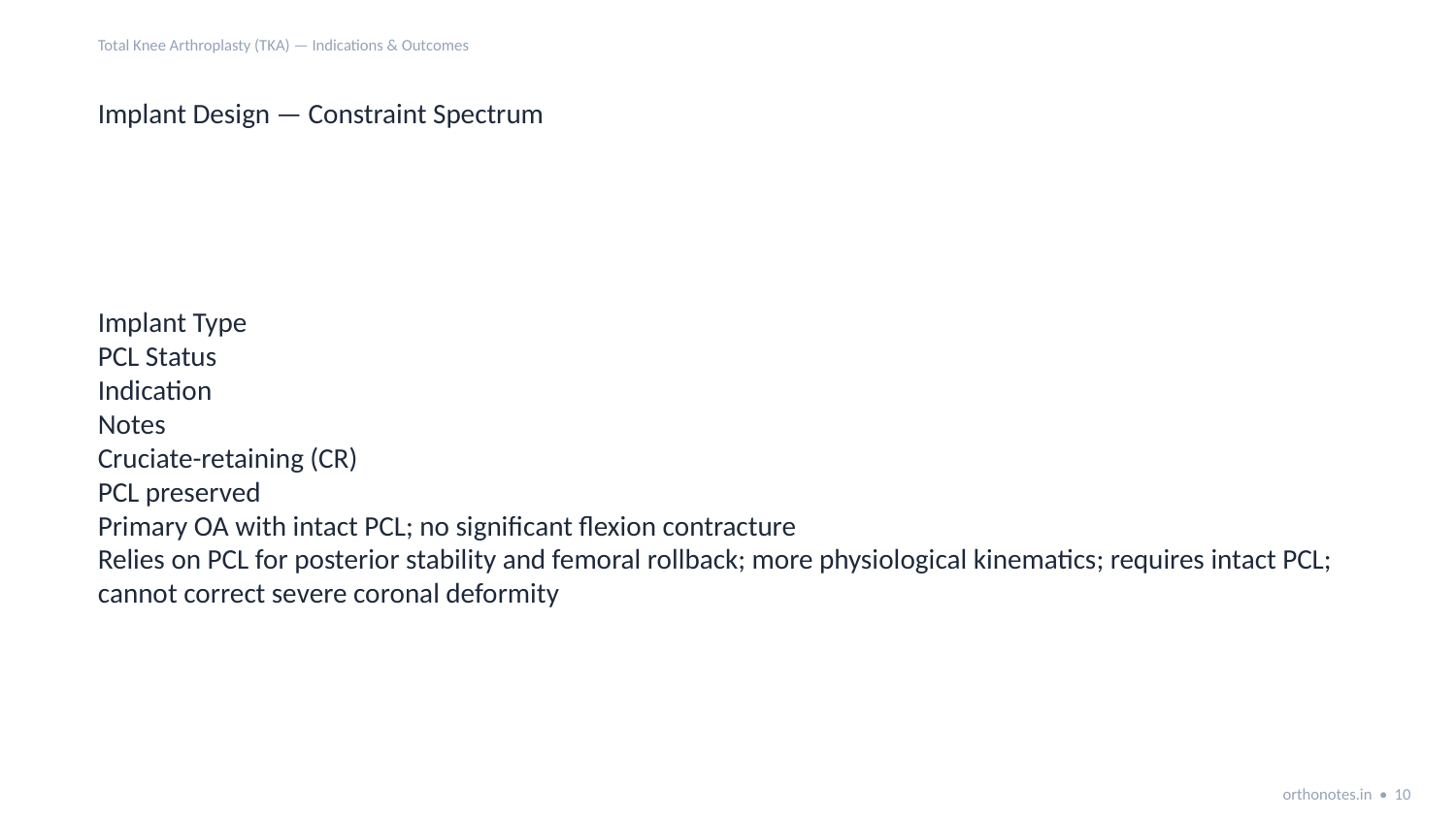

Total Knee Arthroplasty (TKA) — Indications & Outcomes
Implant Design — Constraint Spectrum
Implant Type
PCL Status
Indication
Notes
Cruciate-retaining (CR)
PCL preserved
Primary OA with intact PCL; no significant flexion contracture
Relies on PCL for posterior stability and femoral rollback; more physiological kinematics; requires intact PCL; cannot correct severe coronal deformity
orthonotes.in  •  10